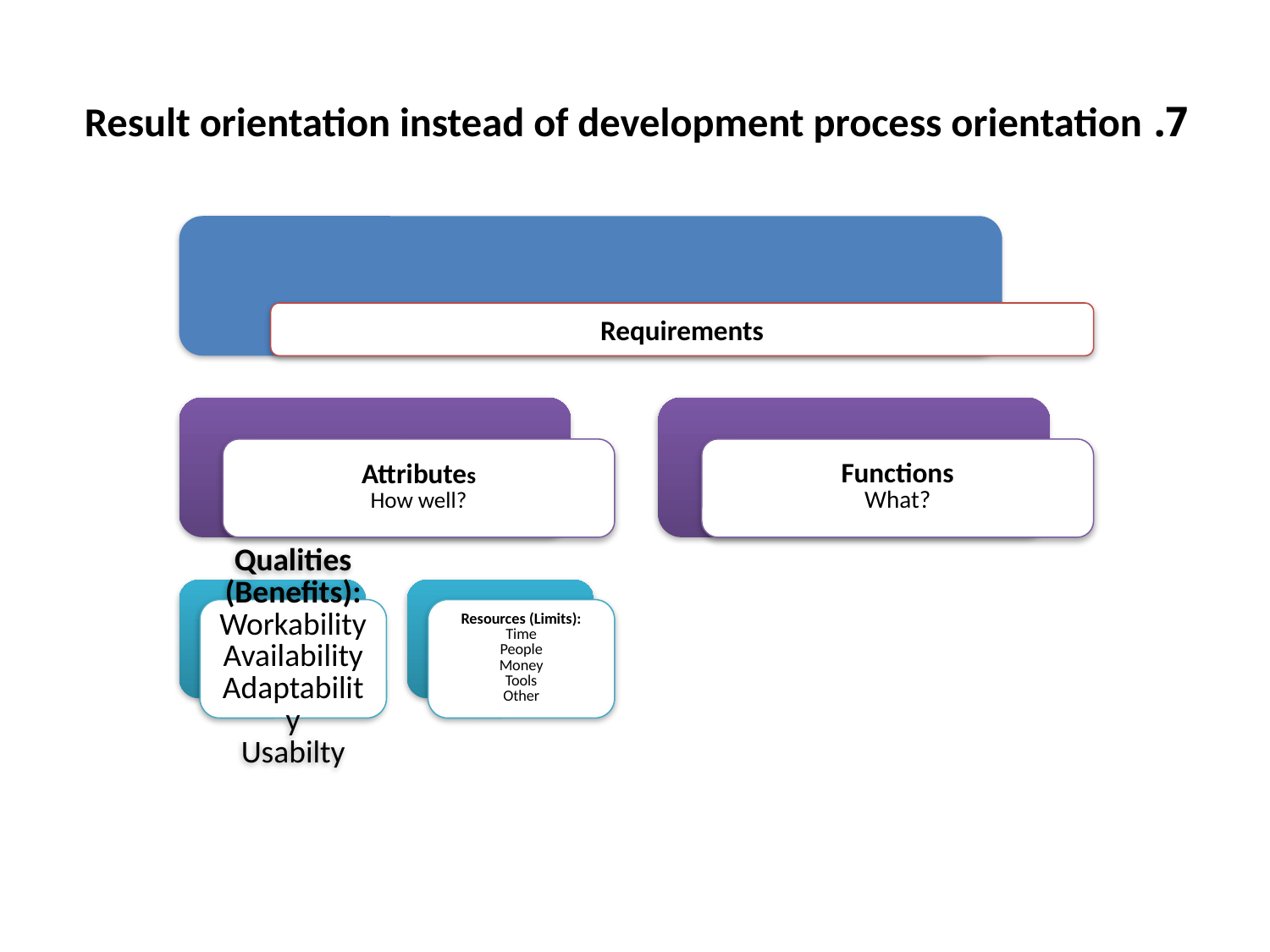

# 7. Result orientation instead of development process orientation
Requirements
Attributes
How well?
Qualities (Benefits):
Workability
Availability
Adaptability
Usabilty
Functions
What?
Resources (Limits):
Time
People
Money
Tools
Other